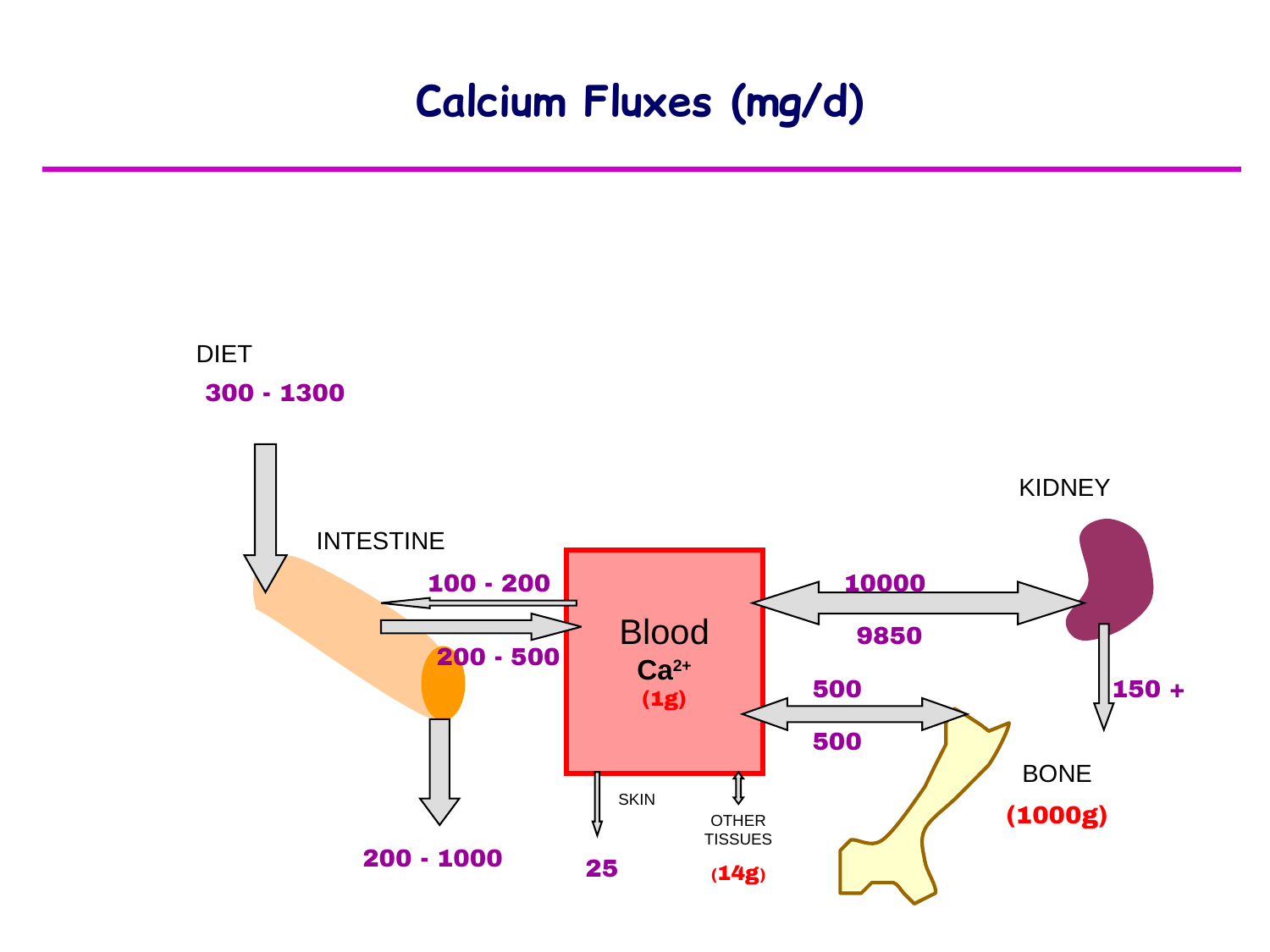

# Calcium Fluxes (mg/d)

DIET

300 - 1300

KIDNEY

INTESTINE

100 - 200
10000

Blood
Ca2+
(1g)

9850

200 - 500

500
150 +

500
BONE
(1000g)

SKIN

OTHER TISSUES
(14g)
200 - 1000
25